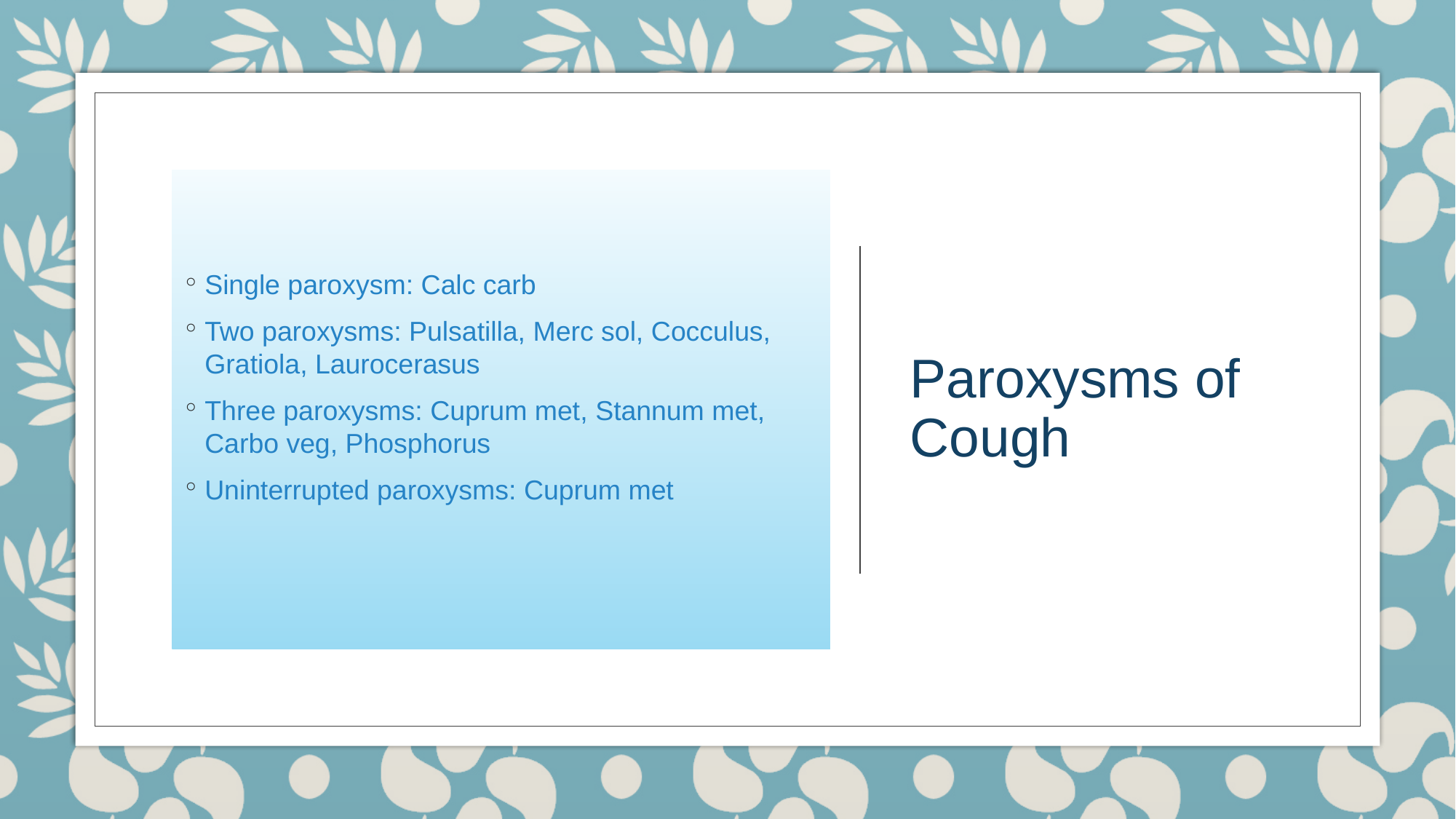

Single paroxysm: Calc carb
Two paroxysms: Pulsatilla, Merc sol, Cocculus, Gratiola, Laurocerasus
Three paroxysms: Cuprum met, Stannum met, Carbo veg, Phosphorus
Uninterrupted paroxysms: Cuprum met

# Paroxysms of Cough